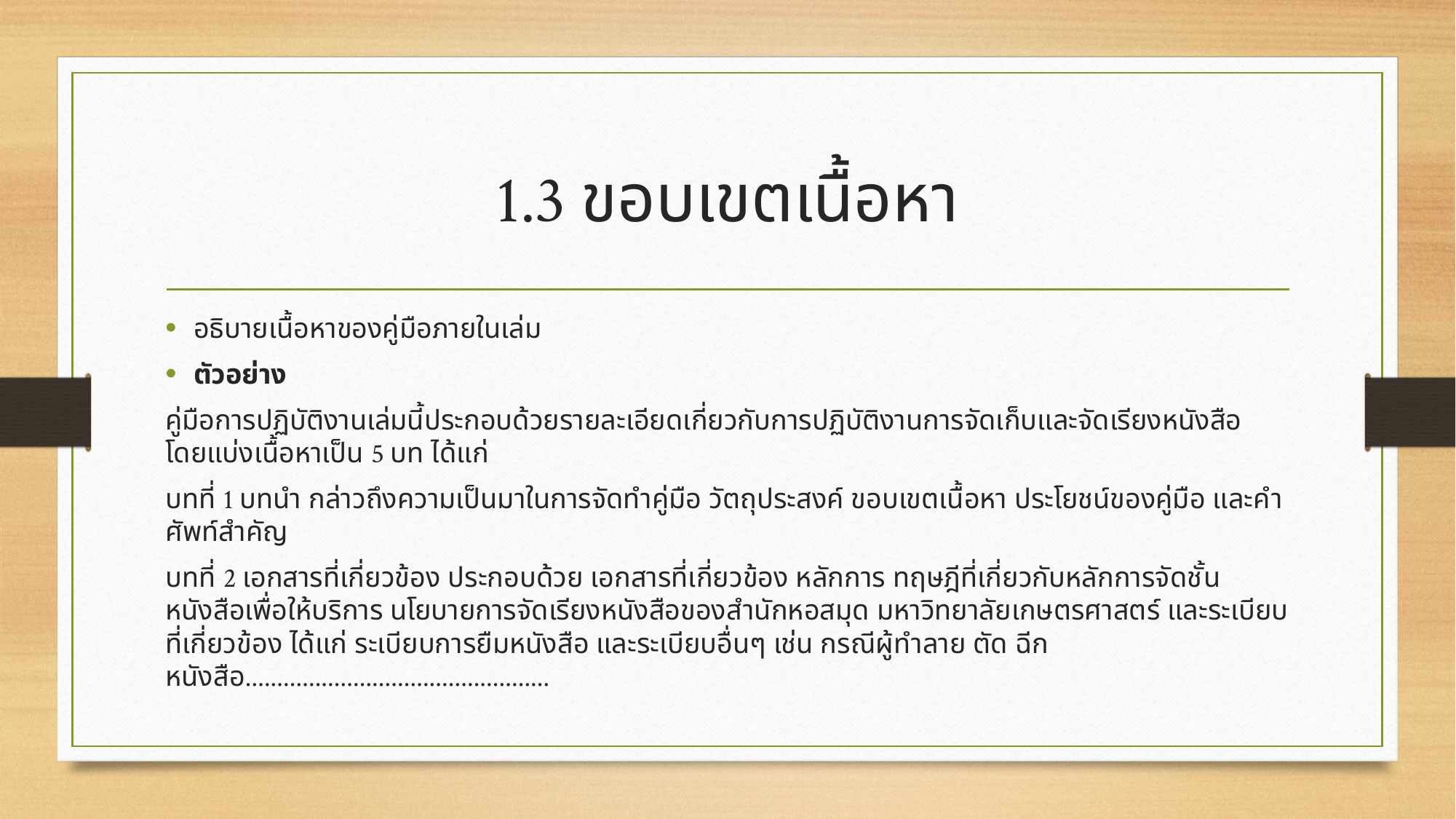

# 1.3 ขอบเขตเนื้อหา
อธิบายเนื้อหาของคู่มือภายในเล่ม
ตัวอย่าง
คู่มือการปฏิบัติงานเล่มนี้ประกอบด้วยรายละเอียดเกี่ยวกับการปฏิบัติงานการจัดเก็บและจัดเรียงหนังสือ โดยแบ่งเนื้อหาเป็น 5 บท ได้แก่
บทที่ 1 บทนำ กล่าวถึงความเป็นมาในการจัดทำคู่มือ วัตถุประสงค์ ขอบเขตเนื้อหา ประโยชน์ของคู่มือ และคำศัพท์สำคัญ
บทที่ 2 เอกสารที่เกี่ยวข้อง ประกอบด้วย เอกสารที่เกี่ยวข้อง หลักการ ทฤษฎีที่เกี่ยวกับหลักการจัดชั้นหนังสือเพื่อให้บริการ นโยบายการจัดเรียงหนังสือของสำนักหอสมุด มหาวิทยาลัยเกษตรศาสตร์ และระเบียบที่เกี่ยวข้อง ได้แก่ ระเบียบการยืมหนังสือ และระเบียบอื่นๆ เช่น กรณีผู้ทำลาย ตัด ฉีกหนังสือ................................................